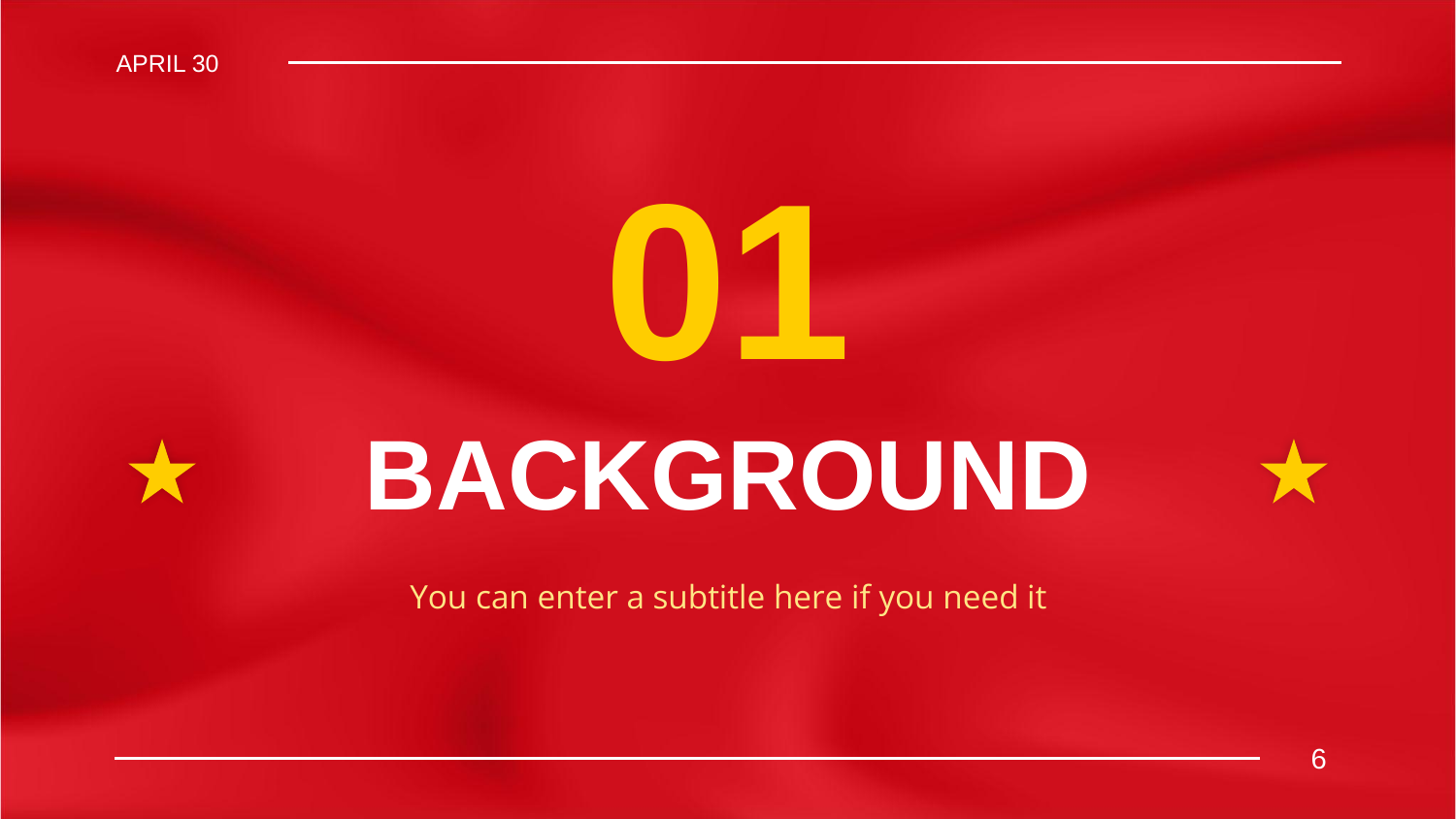

APRIL 30
01
# BACKGROUND

You can enter a subtitle here if you need it
6